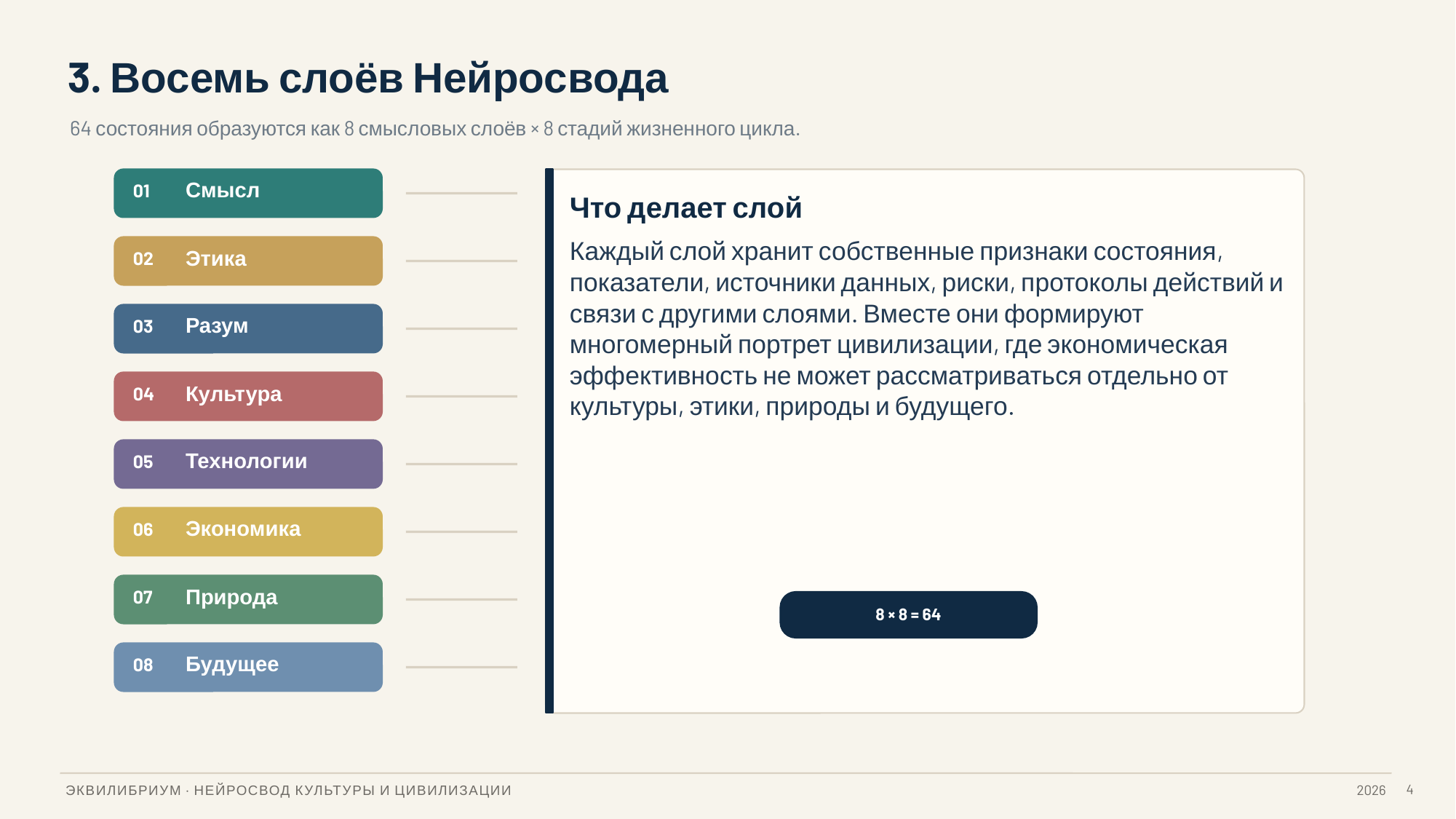

3. Восемь слоёв Нейросвода
64 состояния образуются как 8 смысловых слоёв × 8 стадий жизненного цикла.

Смысл
01
Что делает слой

Каждый слой хранит собственные признаки состояния, показатели, источники данных, риски, протоколы действий и связи с другими слоями. Вместе они формируют многомерный портрет цивилизации, где экономическая эффективность не может рассматриваться отдельно от культуры, этики, природы и будущего.

Этика
02

Разум
03

Культура
04

Технологии
05

Экономика
06

Природа
07

8 × 8 = 64

Будущее
08

4